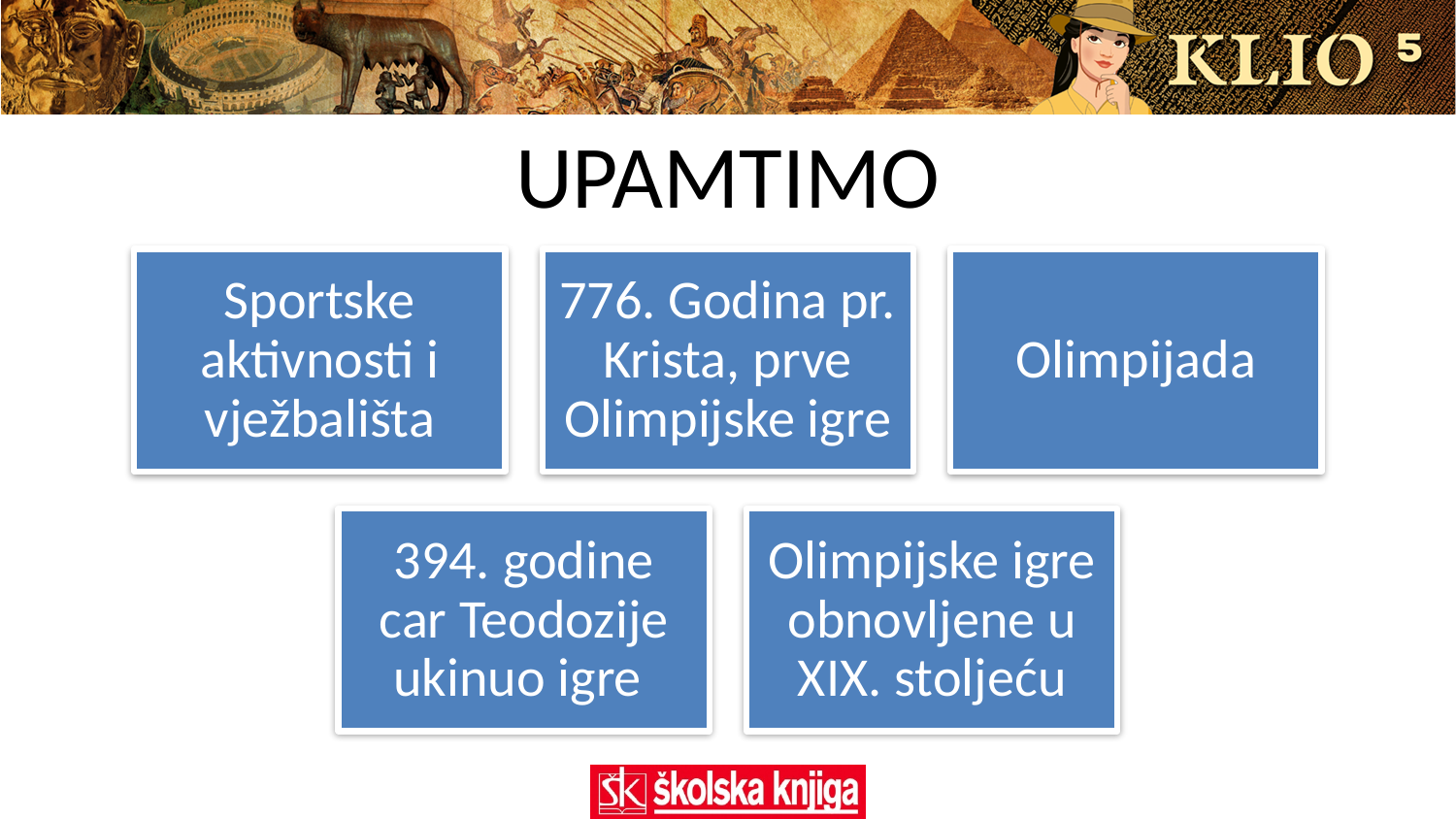

# UPAMTIMO
Sportske aktivnosti i vježbališta
776. Godina pr. Krista, prve Olimpijske igre
Olimpijada
394. godine car Teodozije ukinuo igre
Olimpijske igre obnovljene u XIX. stoljeću